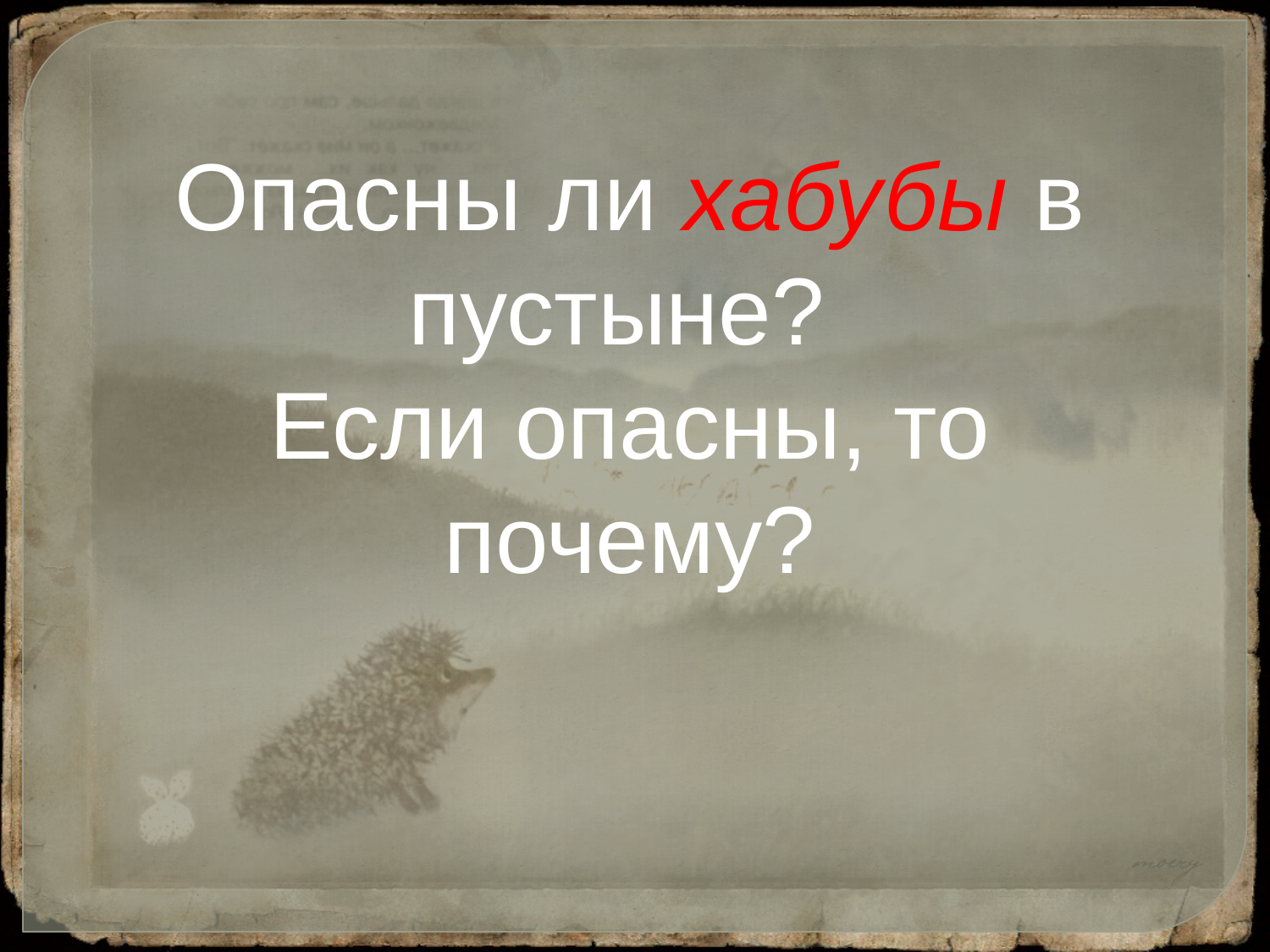

Опасны ли хабубы в пустыне?
Если опасны, то почему?